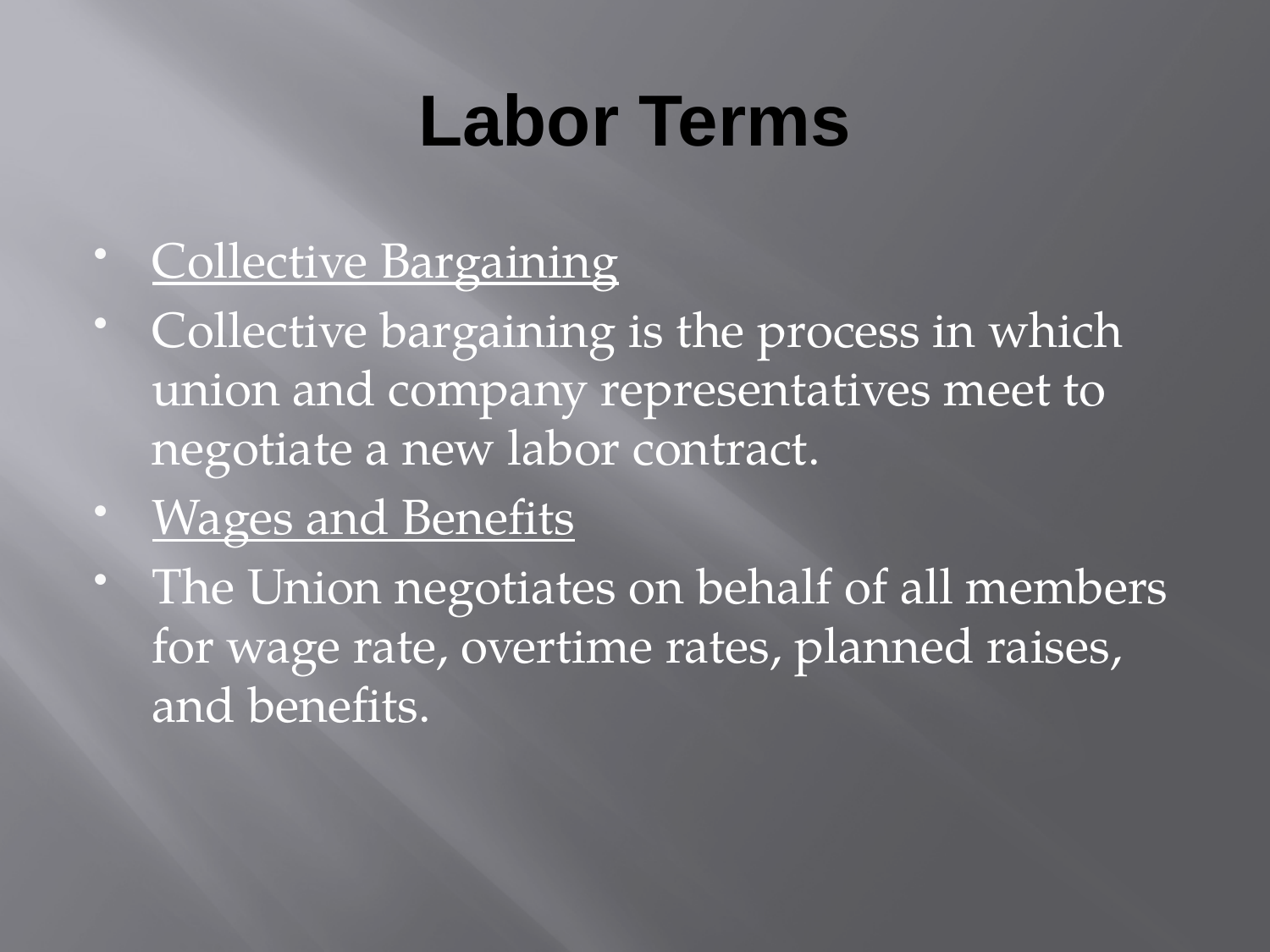

# Labor Terms
Collective Bargaining
Collective bargaining is the process in which union and company representatives meet to negotiate a new labor contract.
Wages and Benefits
The Union negotiates on behalf of all members for wage rate, overtime rates, planned raises, and benefits.